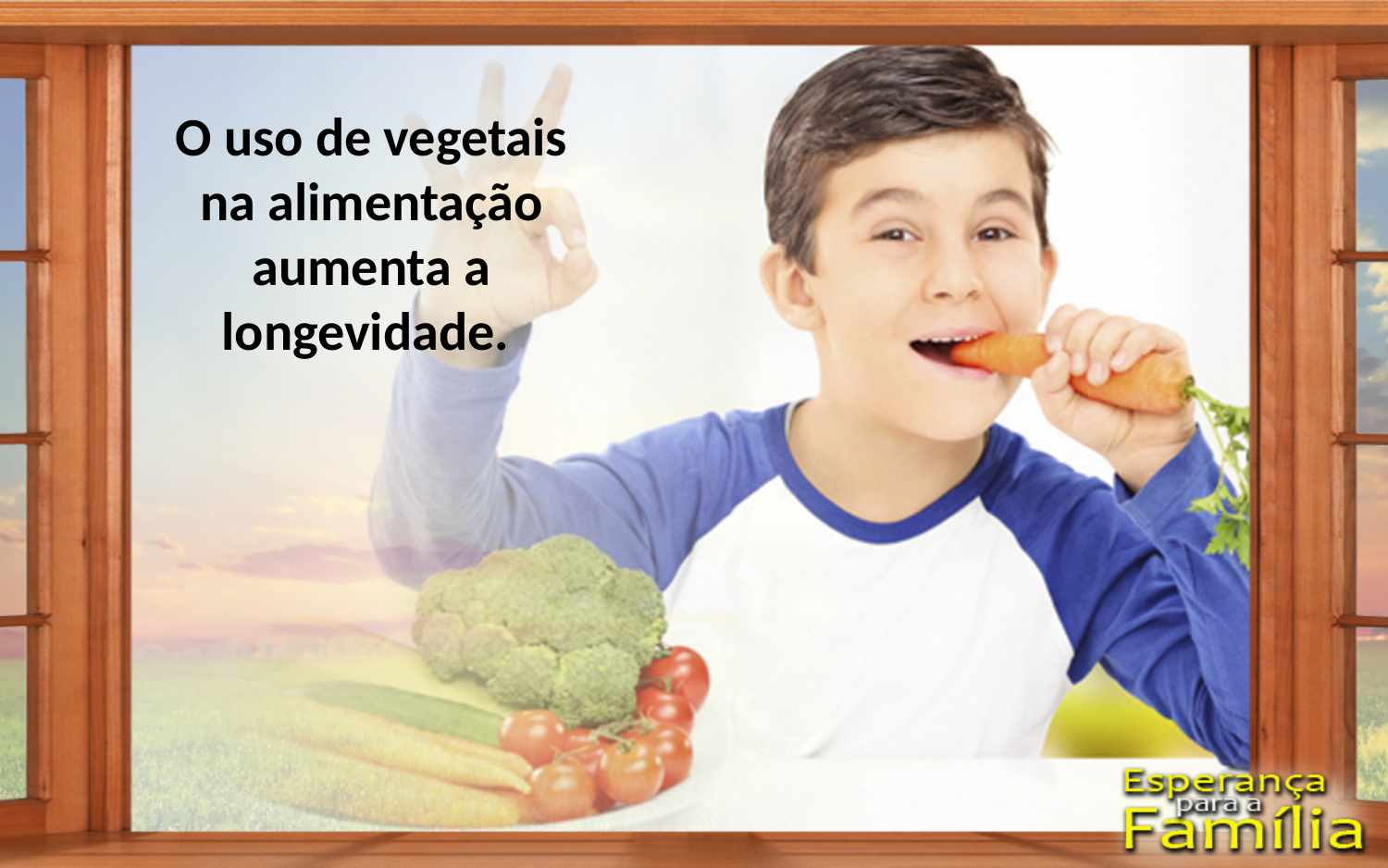

O uso de vegetais na alimentação aumenta a longevidade.